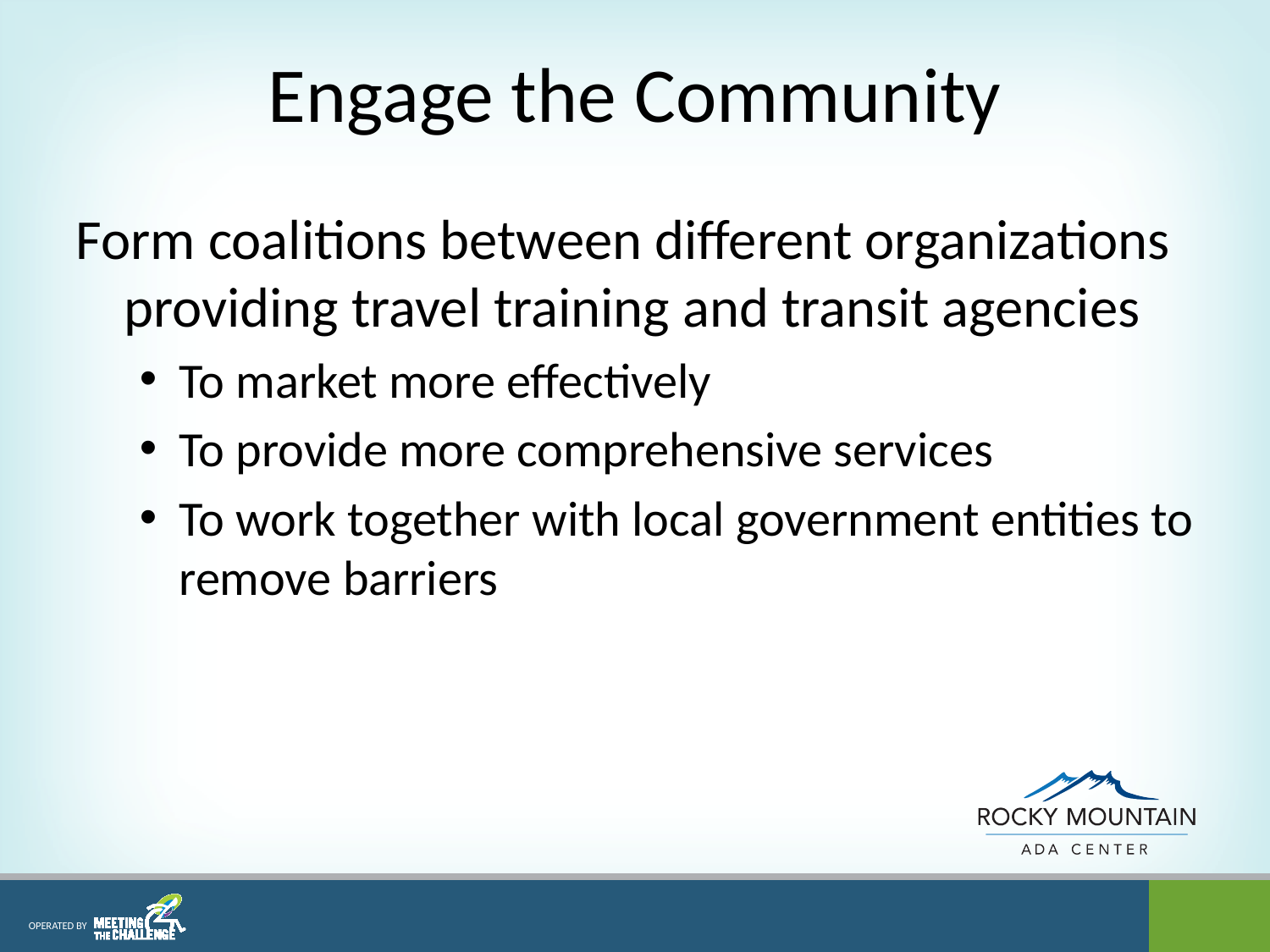

# Engage the Community
Form coalitions between different organizations providing travel training and transit agencies
To market more effectively
To provide more comprehensive services
To work together with local government entities to remove barriers